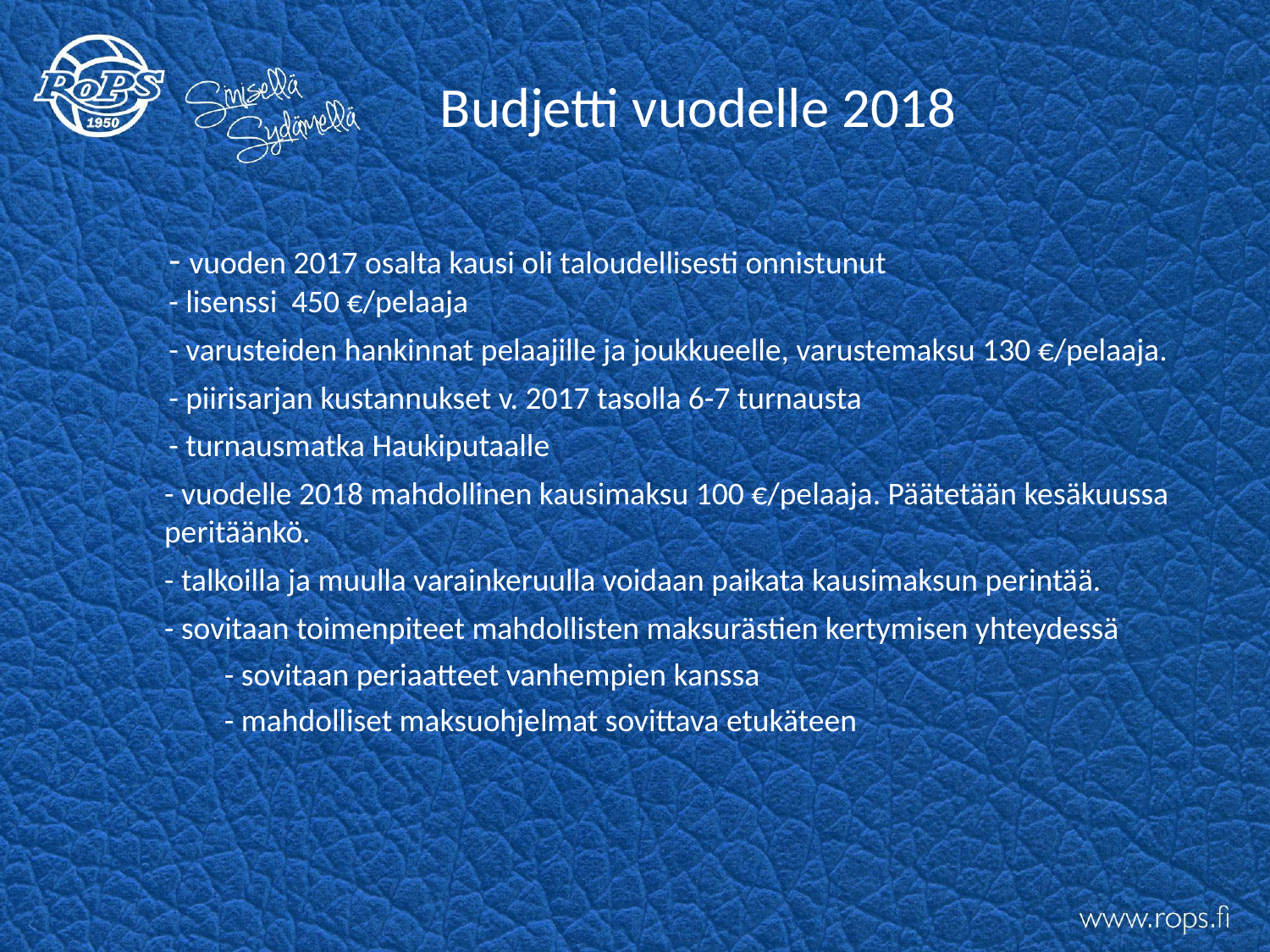

# Budjetti vuodelle 2018
- vuoden 2017 osalta kausi oli taloudellisesti onnistunut
- lisenssi  450 €/pelaaja
- varusteiden hankinnat pelaajille ja joukkueelle, varustemaksu 130 €/pelaaja.
- piirisarjan kustannukset v. 2017 tasolla 6-7 turnausta
- turnausmatka Haukiputaalle
- vuodelle 2018 mahdollinen kausimaksu 100 €/pelaaja. Päätetään kesäkuussa peritäänkö.
- talkoilla ja muulla varainkeruulla voidaan paikata kausimaksun perintää.
- sovitaan toimenpiteet mahdollisten maksurästien kertymisen yhteydessä
- sovitaan periaatteet vanhempien kanssa
- mahdolliset maksuohjelmat sovittava etukäteen